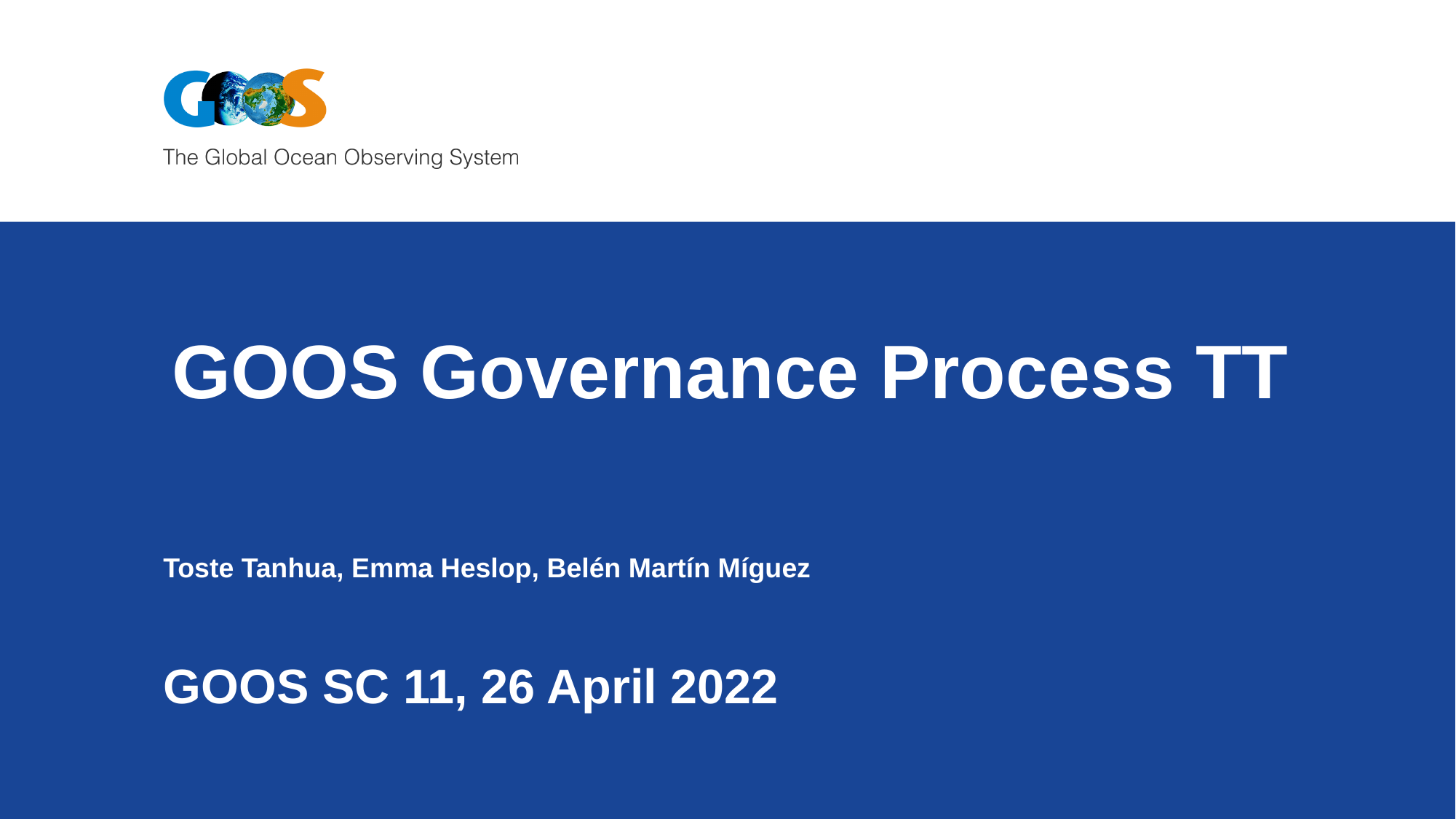

# GOOS Governance Process TT
Toste Tanhua, Emma Heslop, Belén Martín Míguez

GOOS SC 11, 26 April 2022